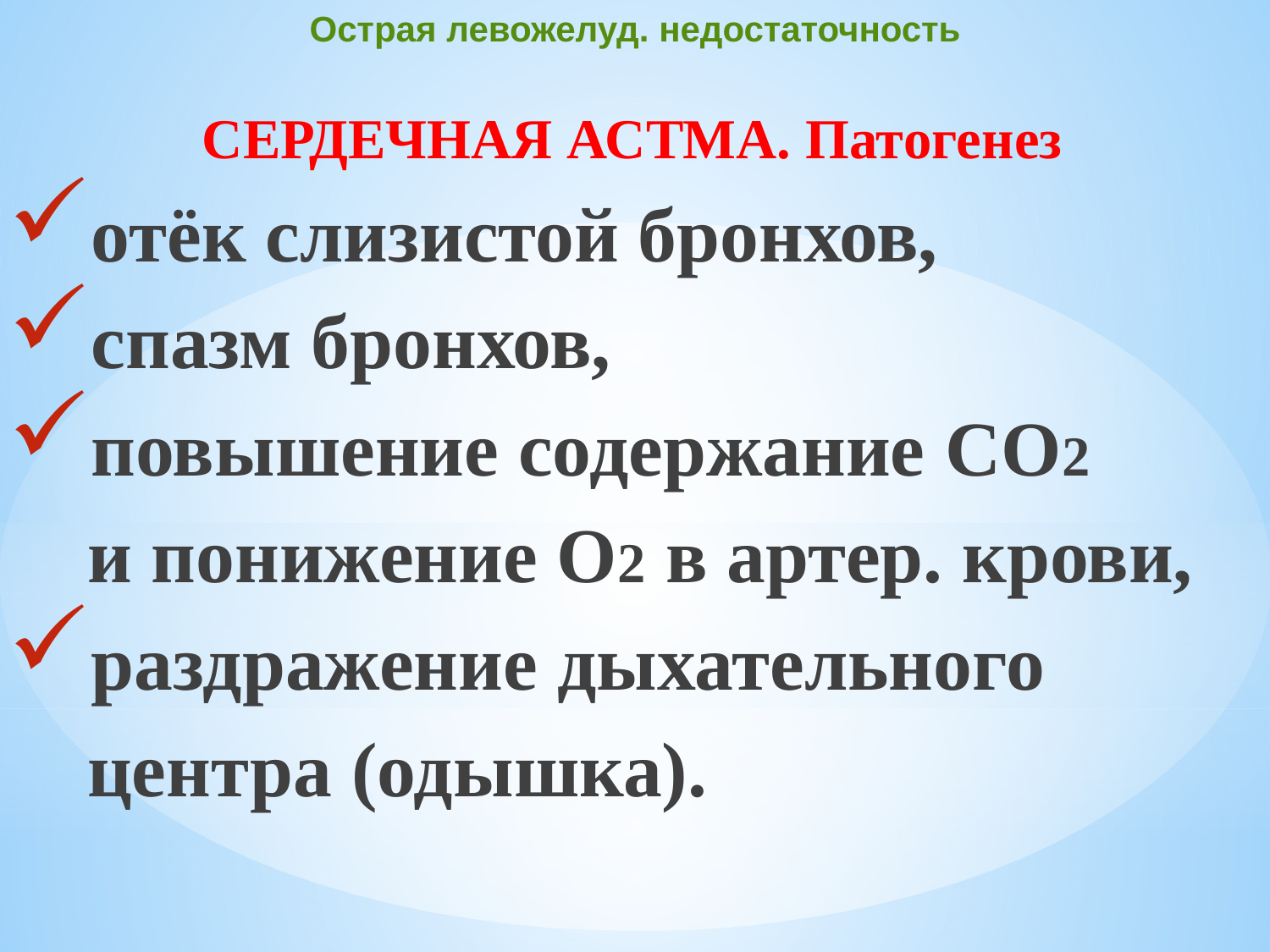

# Острая левожелуд. недостаточность
СЕРДЕЧНАЯ АСТМА. Патогенез
отёк слизистой бронхов,
спазм бронхов,
повышение содержание CO2
и понижение О2 в артер. крови,
раздражение дыхательного центра (одышка).